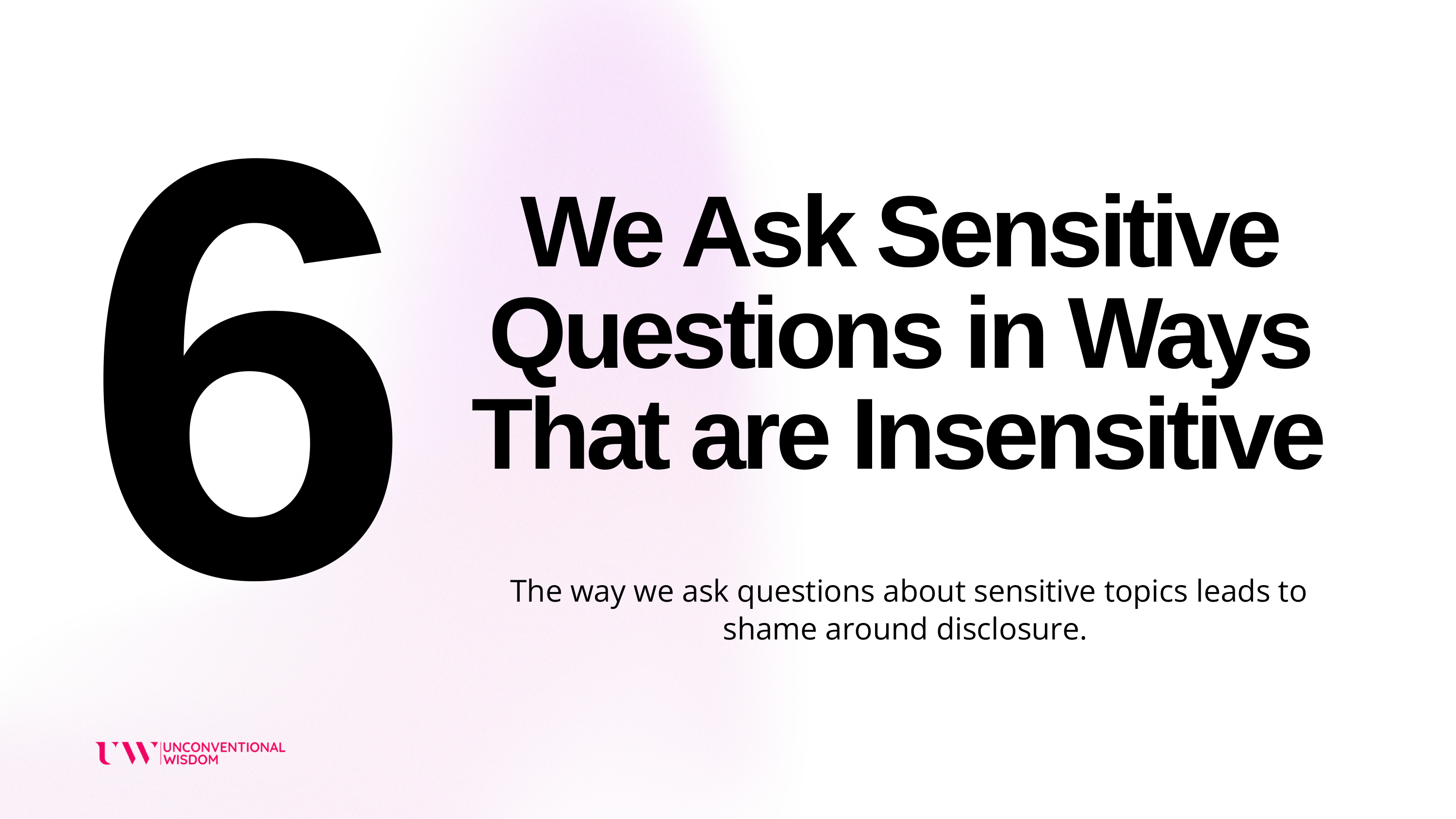

6
We Ask Sensitive Questions in Ways That are Insensitive
The way we ask questions about sensitive topics leads to shame around disclosure.